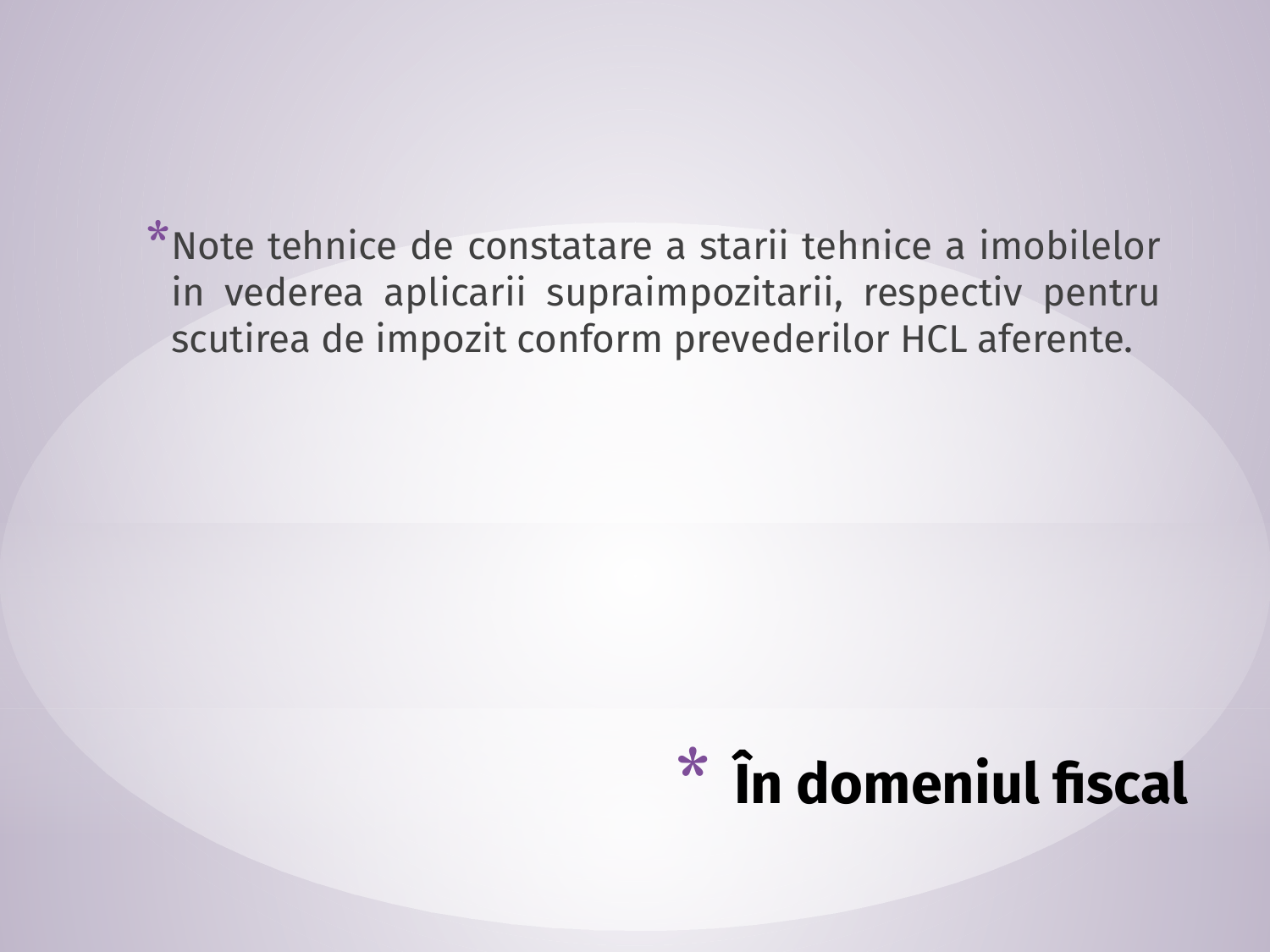

Note tehnice de constatare a starii tehnice a imobilelor in vederea aplicarii supraimpozitarii, respectiv pentru scutirea de impozit conform prevederilor HCL aferente.

# În domeniul fiscal